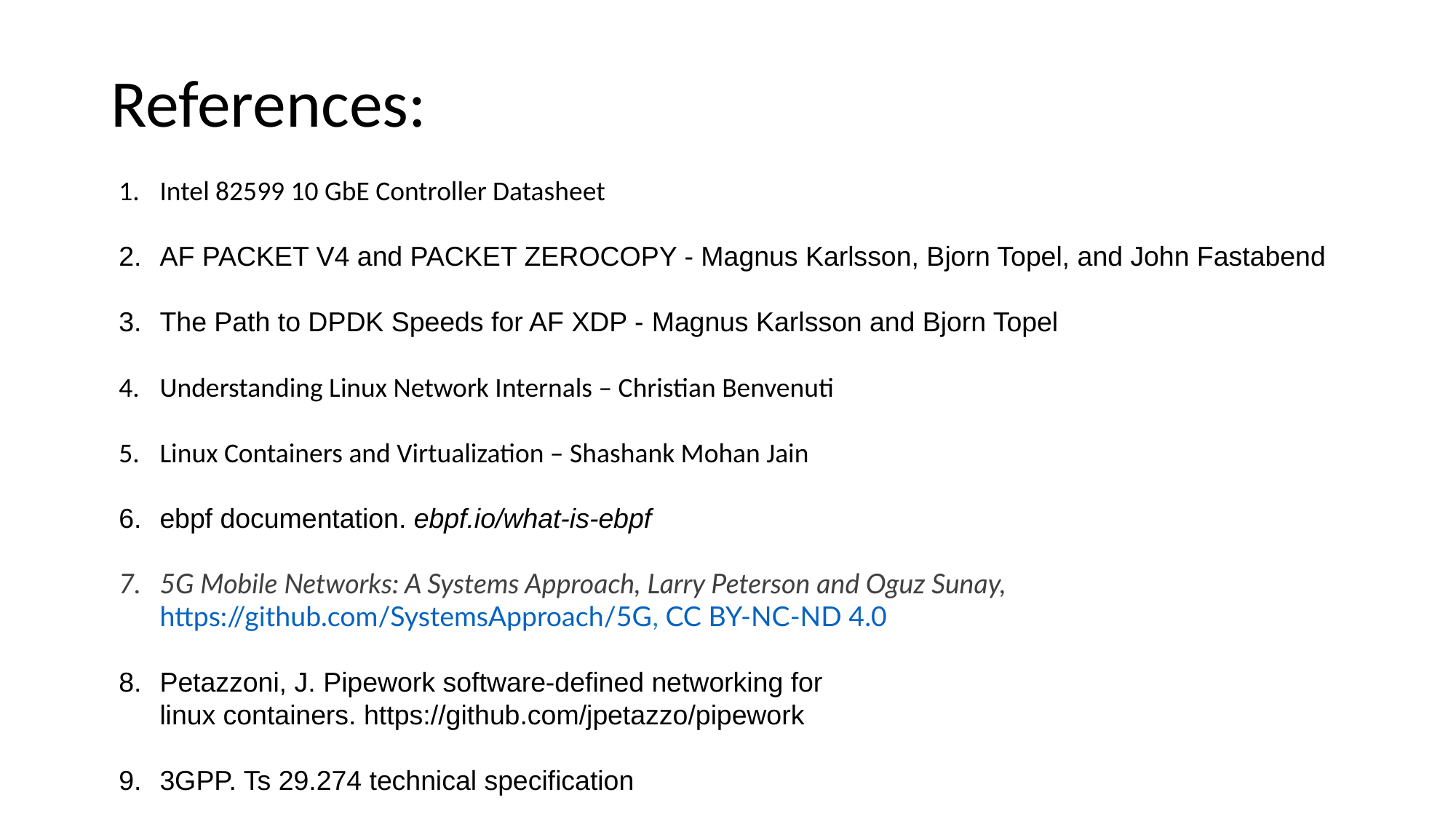

# References:
Intel 82599 10 GbE Controller Datasheet
AF PACKET V4 and PACKET ZEROCOPY - Magnus Karlsson, Bjorn Topel, and John Fastabend
The Path to DPDK Speeds for AF XDP - Magnus Karlsson and Bjorn Topel
Understanding Linux Network Internals – Christian Benvenuti
Linux Containers and Virtualization – Shashank Mohan Jain
ebpf documentation. ebpf.io/what-is-ebpf
5G Mobile Networks: A Systems Approach, Larry Peterson and Oguz Sunay,  https://github.com/SystemsApproach/5G, CC BY-NC-ND 4.0
Petazzoni, J. Pipework software-defined networking for
linux containers. https://github.com/jpetazzo/pipework
3GPP. Ts 29.274 technical specification